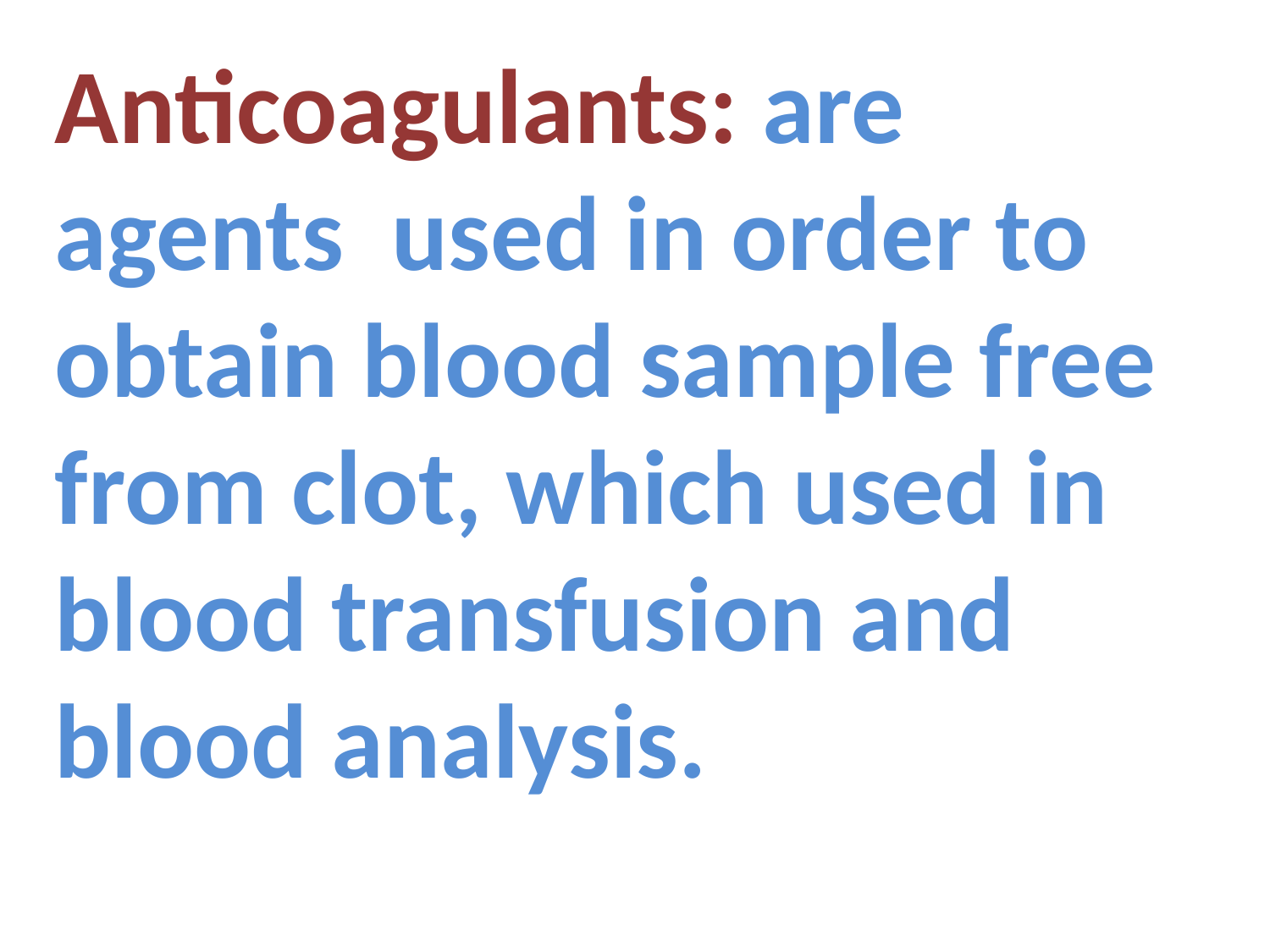

Anticoagulants: are agents  used in order to obtain blood sample free from clot, which used in blood transfusion and blood analysis.